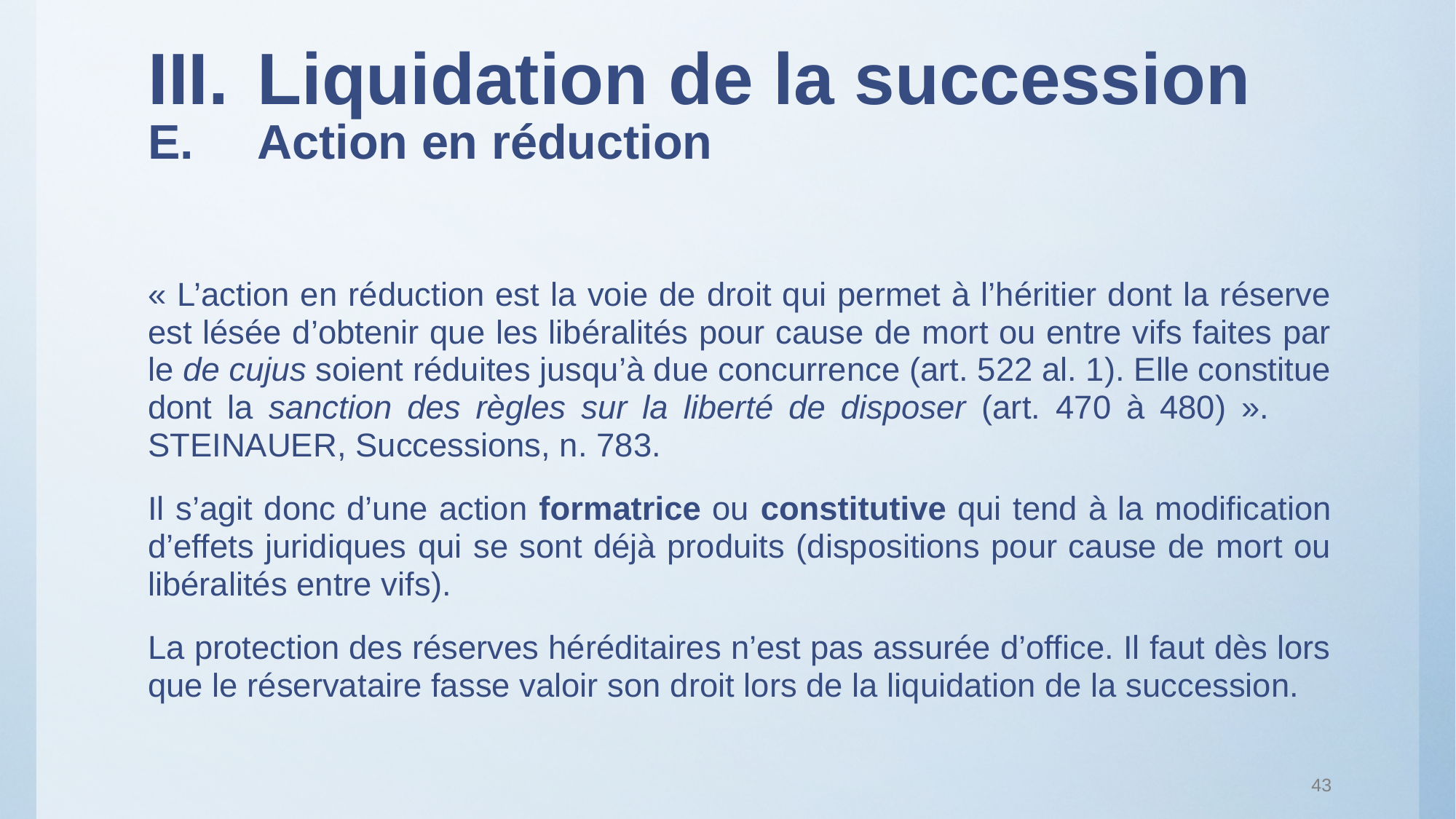

# III.	Liquidation de la succession E.	Action en réduction

« L’action en réduction est la voie de droit qui permet à l’héritier dont la réserve est lésée d’obtenir que les libéralités pour cause de mort ou entre vifs faites par le de cujus soient réduites jusqu’à due concurrence (art. 522 al. 1). Elle constitue dont la sanction des règles sur la liberté de disposer (art. 470 à 480) ». 						Steinauer, Successions, n. 783.
Il s’agit donc d’une action formatrice ou constitutive qui tend à la modification d’effets juridiques qui se sont déjà produits (dispositions pour cause de mort ou libéralités entre vifs).
La protection des réserves héréditaires n’est pas assurée d’office. Il faut dès lors que le réservataire fasse valoir son droit lors de la liquidation de la succession.
43